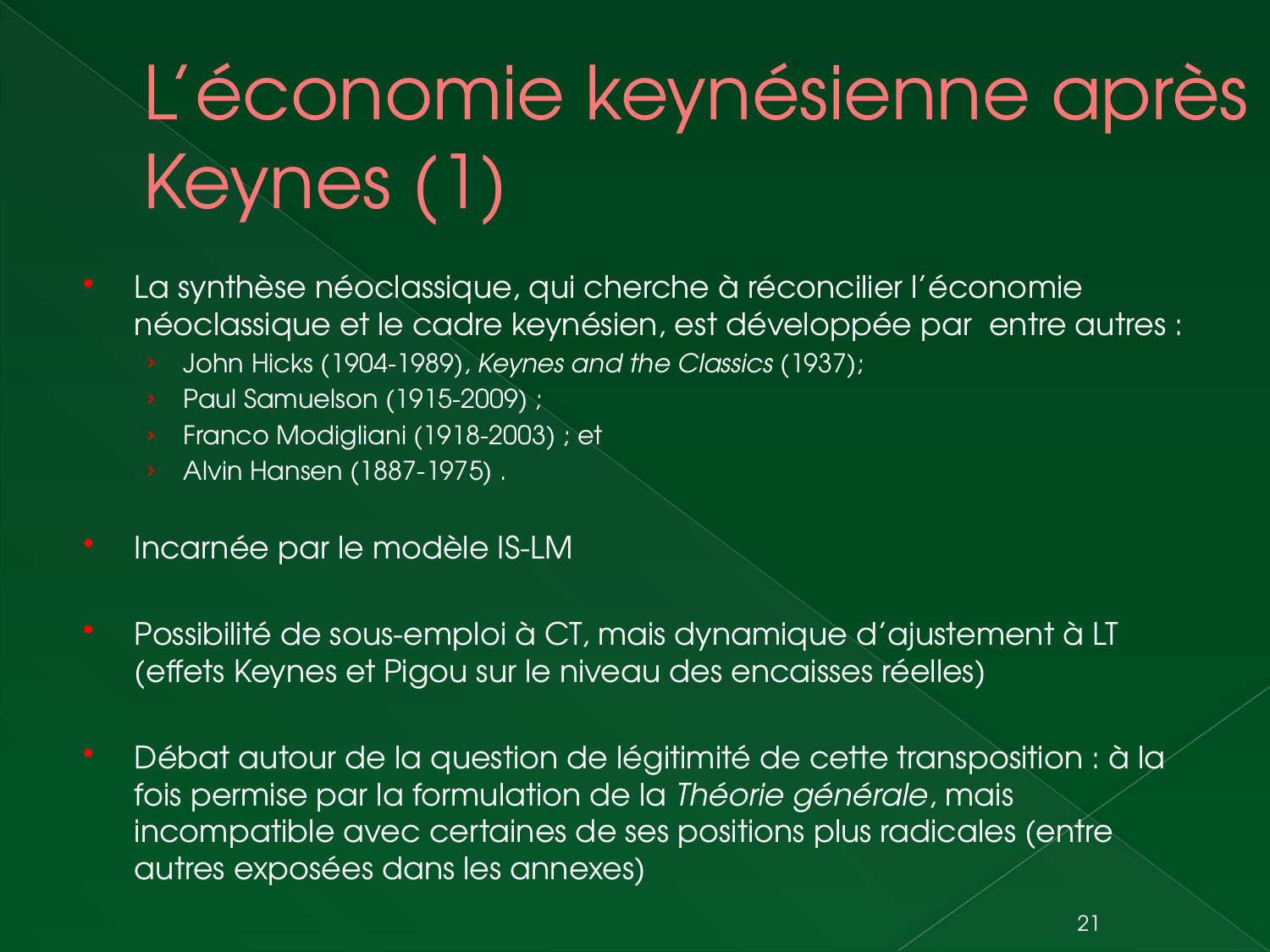

# L’économie keynésienne après Keynes (1)
La synthèse néoclassique, qui cherche à réconcilier l’économie néoclassique et le cadre keynésien, est développée par  entre autres :
John Hicks (1904-1989), Keynes and the Classics (1937);
Paul Samuelson (1915-2009) ;
Franco Modigliani (1918-2003) ; et
Alvin Hansen (1887-1975) .

Incarnée par le modèle IS-LM

Possibilité de sous-emploi à CT, mais dynamique d’ajustement à LT (effets Keynes et Pigou sur le niveau des encaisses réelles)

Débat autour de la question de légitimité de cette transposition : à la fois permise par la formulation de la Théorie générale, mais incompatible avec certaines de ses positions plus radicales (entre autres exposées dans les annexes)
21